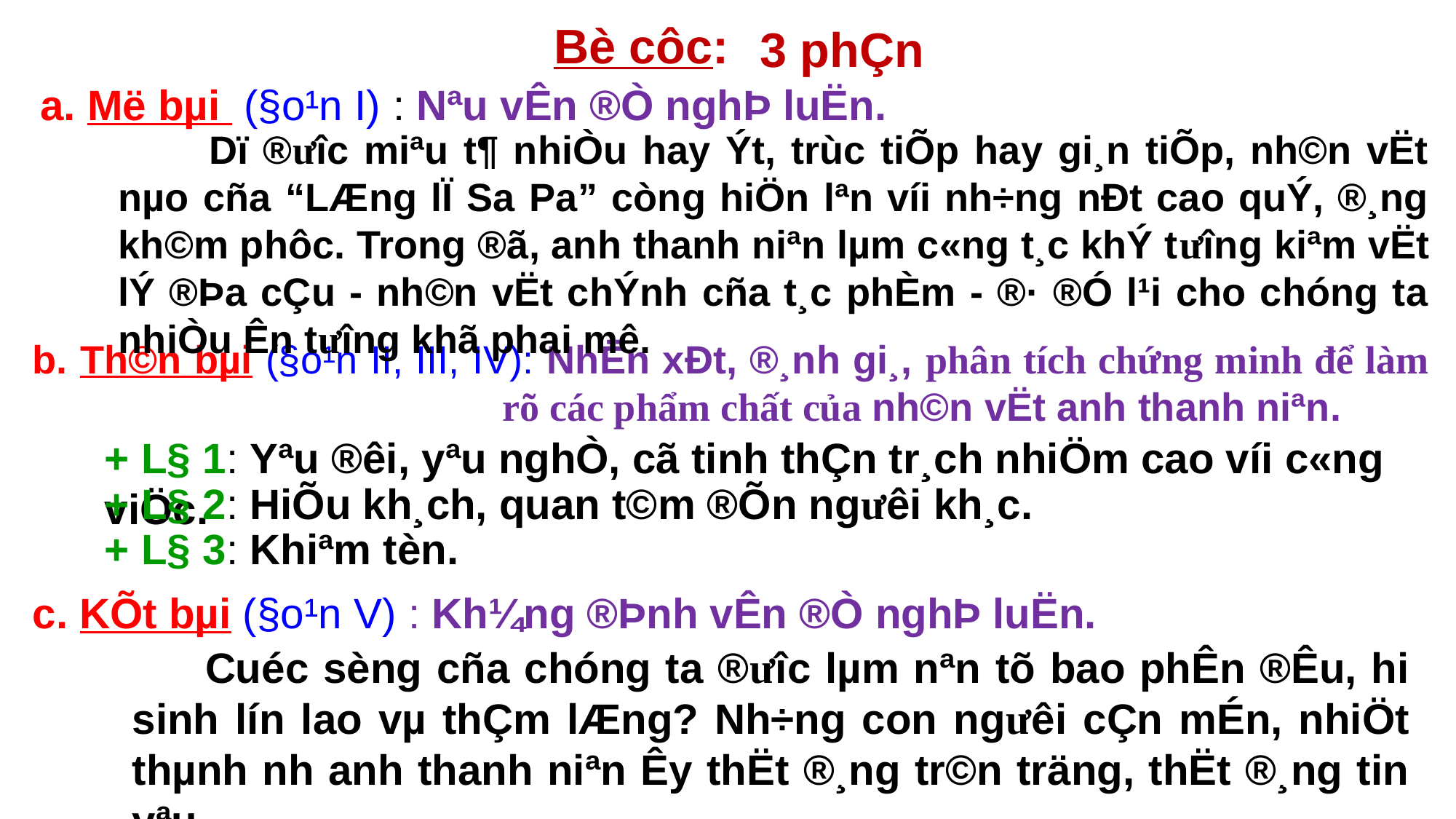

Bè côc:
3 phÇn
a. Më bµi  (§o¹n I) : Nªu vÊn ®Ò nghÞ luËn.
      Dï ®ư­îc miªu t¶ nhiÒu hay Ýt, trùc tiÕp hay gi¸n tiÕp, nh©n vËt nµo cña “LÆng lÏ Sa Pa” còng hiÖn lªn víi nh÷ng nÐt cao quÝ, ®¸ng kh©m phôc. Trong ®ã, anh thanh niªn lµm c«ng t¸c khÝ t­ưîng kiªm vËt lÝ ®Þa cÇu - nh©n vËt chÝnh cña t¸c phÈm - ®· ®Ó l¹i cho chóng ta nhiÒu Ên t­ưîng khã phai mê.
b. Th©n bµi (§o¹n II, III, IV): NhËn xÐt, ®¸nh gi¸, phân tích chứng minh để làm rõ các phẩm chất của nh©n vËt anh thanh niªn.
+ L§ 1: Yªu ®êi, yªu nghÒ, cã tinh thÇn tr¸ch nhiÖm cao víi c«ng viÖc.
+ L§ 2: HiÕu kh¸ch, quan t©m ®Õn ng­ưêi kh¸c.

+ L§ 3: Khiªm tèn.
c. KÕt bµi (§o¹n V) : Kh¼ng ®Þnh vÊn ®Ò nghÞ luËn.
     Cuéc sèng cña chóng ta ®­ưîc lµm nªn tõ bao phÊn ®Êu, hi sinh lín lao vµ thÇm lÆng? Nh÷ng con ng­ưêi cÇn mÉn, nhiÖt thµnh nh­ anh thanh niªn Êy thËt ®¸ng tr©n träng, thËt ®¸ng tin yªu.